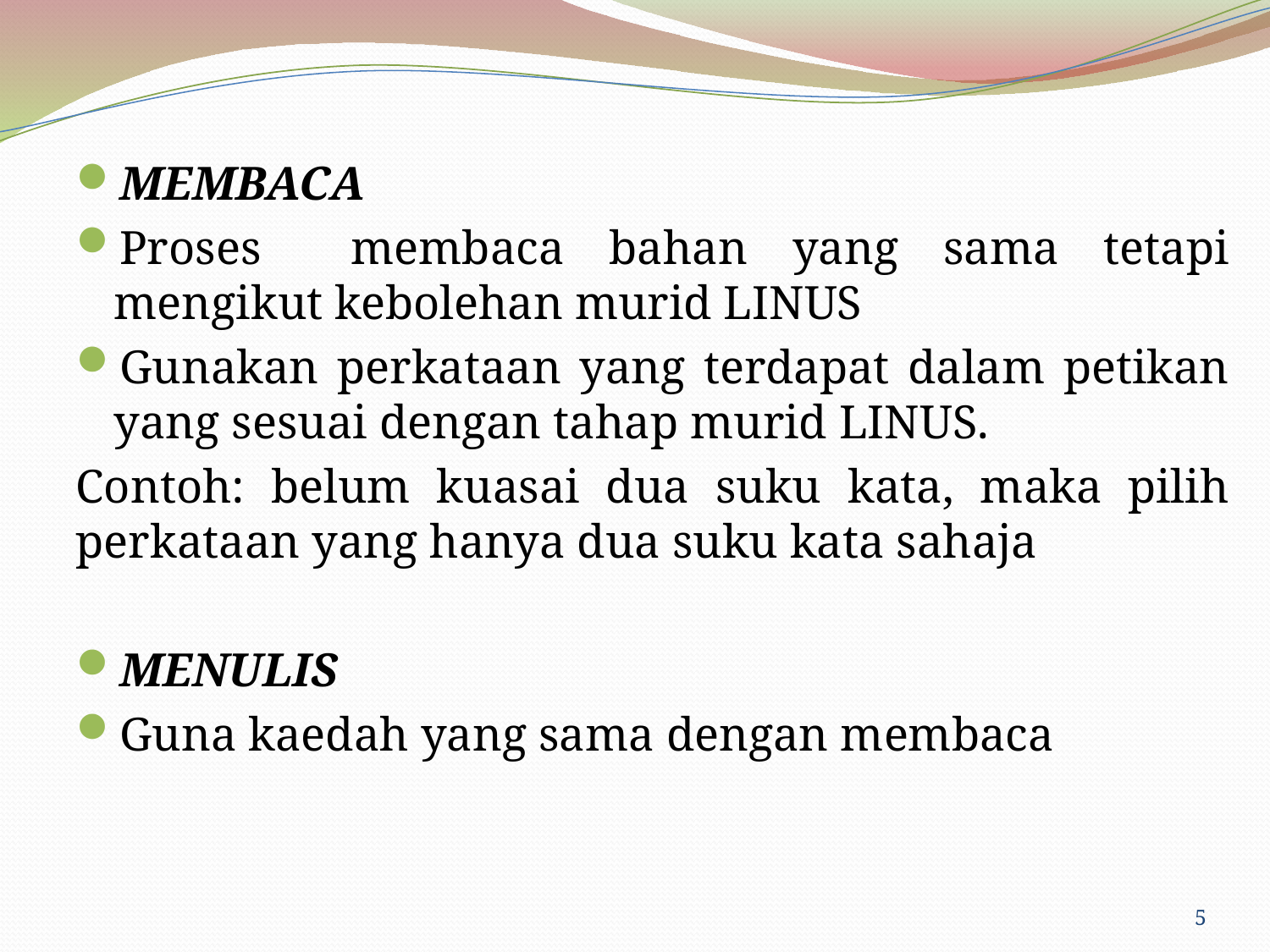

MEMBACA
Proses  membaca bahan yang sama tetapi mengikut kebolehan murid LINUS
Gunakan perkataan yang terdapat dalam petikan yang sesuai dengan tahap murid LINUS.
Contoh: belum kuasai dua suku kata, maka pilih perkataan yang hanya dua suku kata sahaja

MENULIS
Guna kaedah yang sama dengan membaca
5